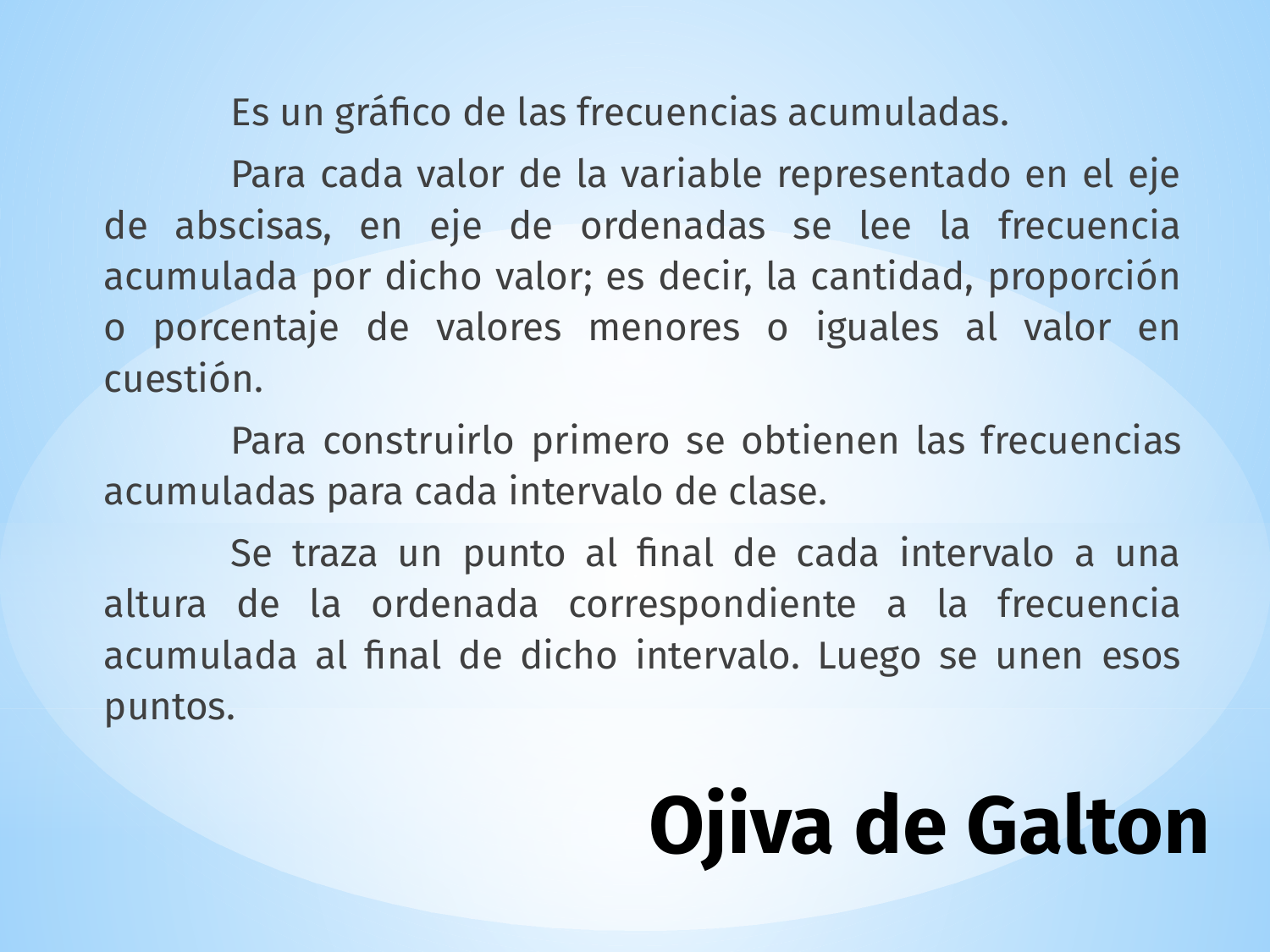

Es un gráfico de las frecuencias acumuladas.
	Para cada valor de la variable representado en el eje de abscisas, en eje de ordenadas se lee la frecuencia acumulada por dicho valor; es decir, la cantidad, proporción o porcentaje de valores menores o iguales al valor en cuestión.
	Para construirlo primero se obtienen las frecuencias acumuladas para cada intervalo de clase.
	Se traza un punto al final de cada intervalo a una altura de la ordenada correspondiente a la frecuencia acumulada al final de dicho intervalo. Luego se unen esos puntos.
# Ojiva de Galton